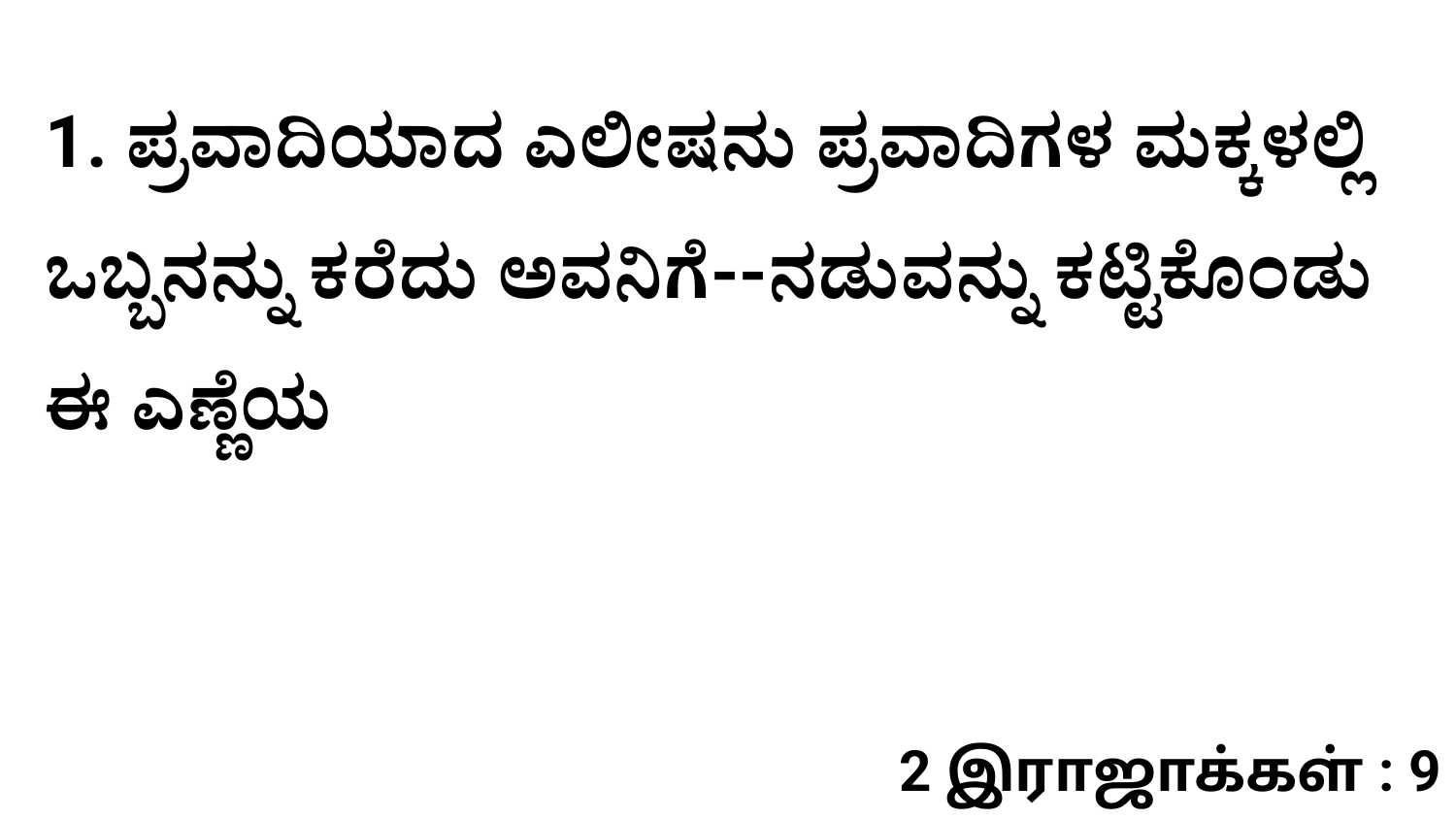

1. ಪ್ರವಾದಿಯಾದ ಎಲೀಷನು ಪ್ರವಾದಿಗಳ ಮಕ್ಕಳಲ್ಲಿ ಒಬ್ಬನನ್ನು ಕರೆದು ಅವನಿಗೆ--ನಡುವನ್ನು ಕಟ್ಟಿಕೊಂಡು ಈ ಎಣ್ಣೆಯ
2 இராஜாக்கள் : 9